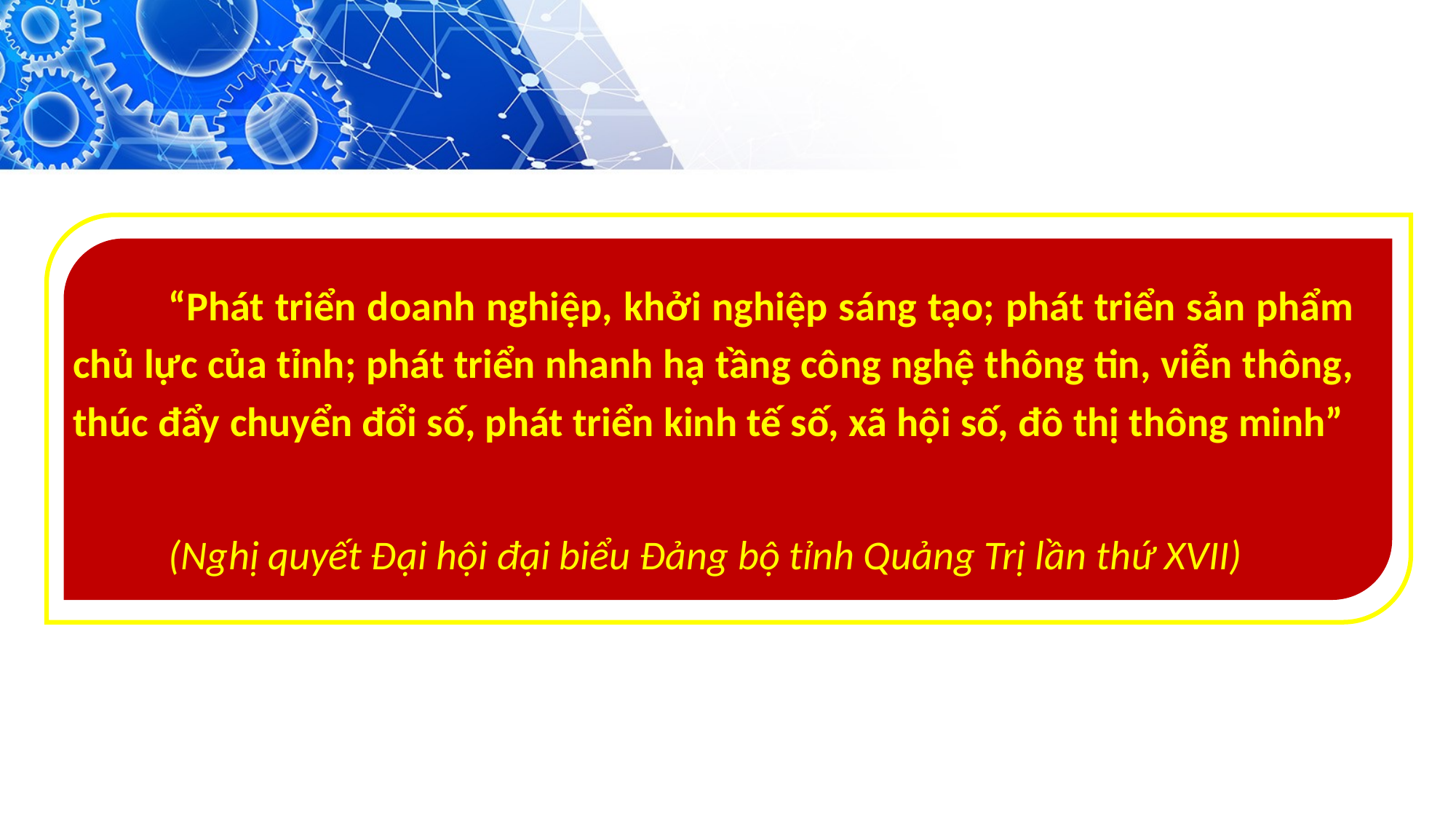

“Phát triển doanh nghiệp, khởi nghiệp sáng tạo; phát triển sản phẩm chủ lực của tỉnh; phát triển nhanh hạ tầng công nghệ thông tin, viễn thông, thúc đẩy chuyển đổi số, phát triển kinh tế số, xã hội số, đô thị thông minh”
(Nghị quyết Đại hội đại biểu Đảng bộ tỉnh Quảng Trị lần thứ XVII)